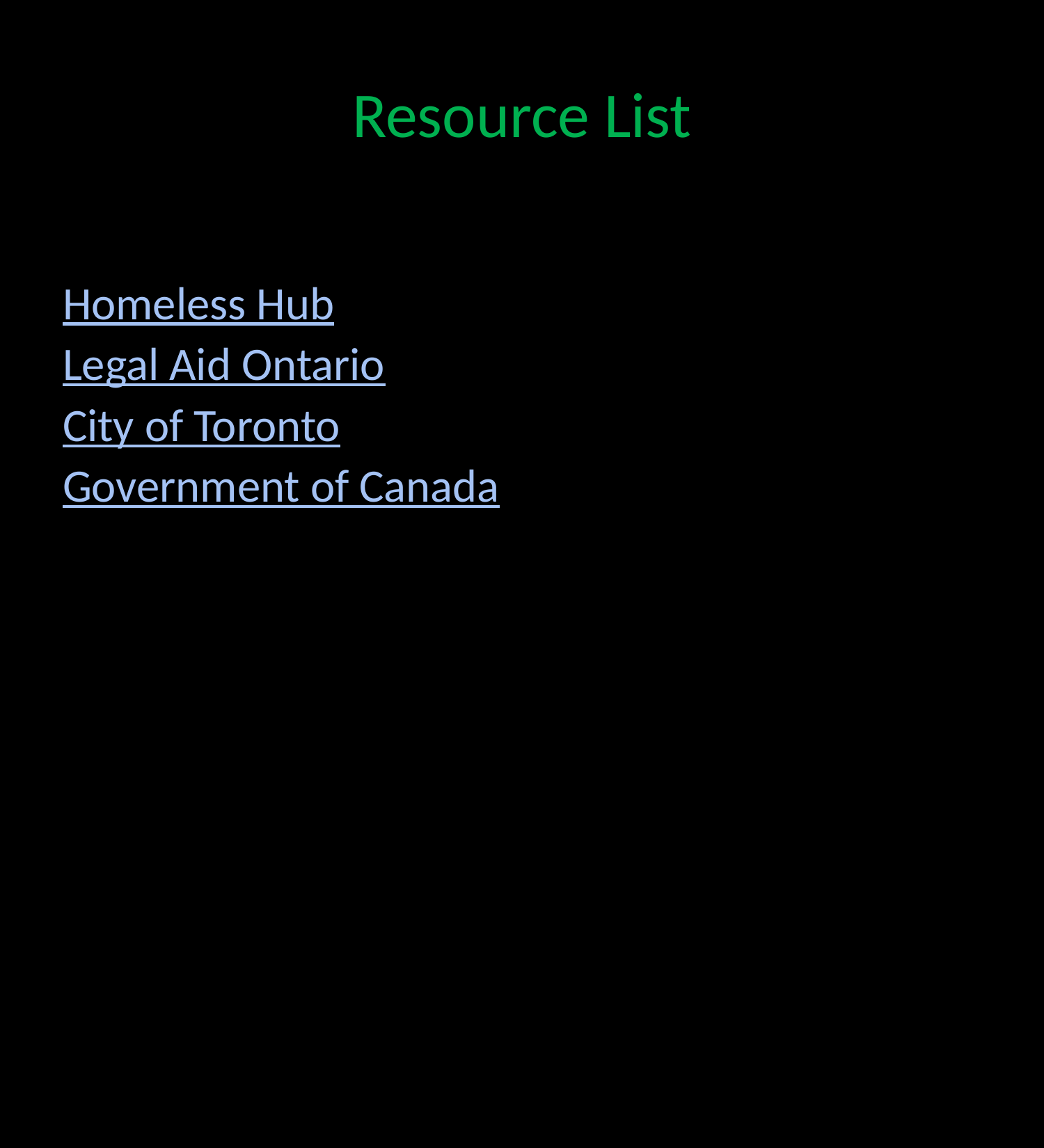

# Resource List
Homeless Hub
Legal Aid Ontario
City of Toronto
Government of Canada